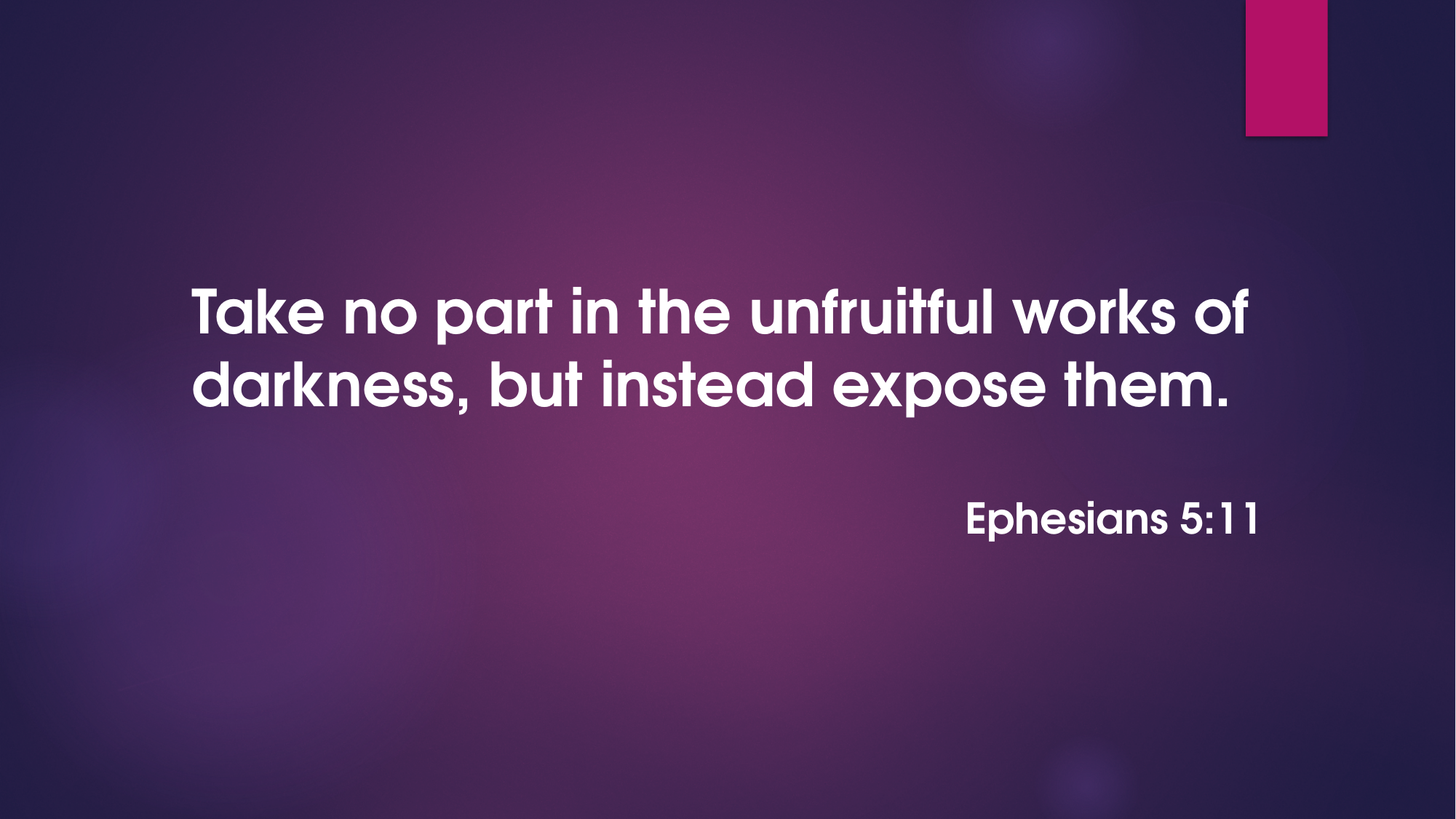

Take no part in the unfruitful works of darkness, but instead expose them.

Ephesians 5:11